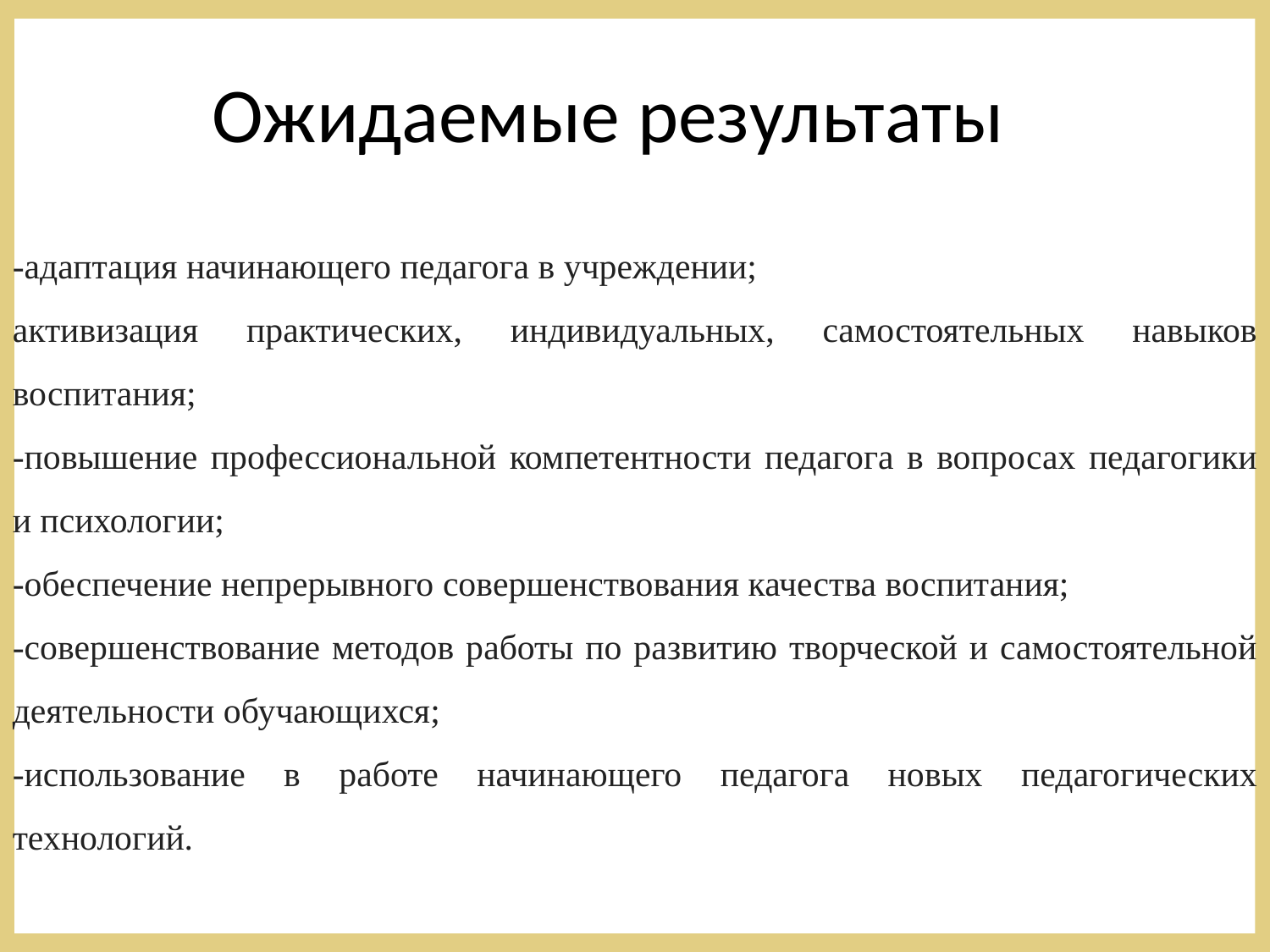

# Ожидаемые результаты
-адаптация начинающего педагога в учреждении;
активизация практических, индивидуальных, самостоятельных навыков воспитания;
-повышение профессиональной компетентности педагога в вопросах педагогики и психологии;
-обеспечение непрерывного совершенствования качества воспитания;
-совершенствование методов работы по развитию творческой и самостоятельной деятельности обучающихся;
-использование в работе начинающего педагога новых педагогических технологий.